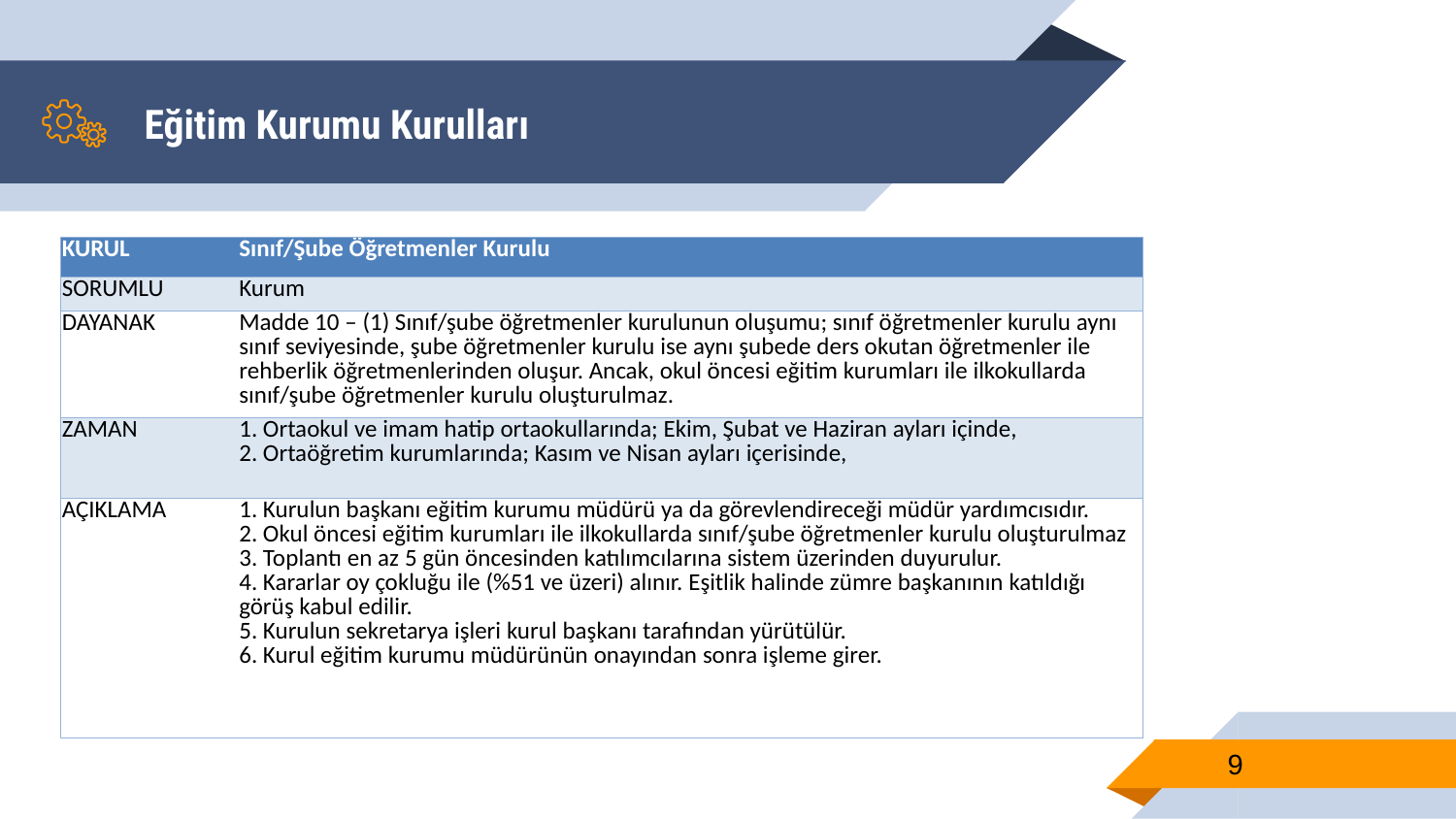

# Eğitim Kurumu Kurulları

| KURUL | Sınıf/Şube Öğretmenler Kurulu |
| --- | --- |
| SORUMLU | Kurum |
| DAYANAK | Madde 10 – (1) Sınıf/şube öğretmenler kurulunun oluşumu; sınıf öğretmenler kurulu aynı sınıf seviyesinde, şube öğretmenler kurulu ise aynı şubede ders okutan öğretmenler ile rehberlik öğretmenlerinden oluşur. Ancak, okul öncesi eğitim kurumları ile ilkokullarda sınıf/şube öğretmenler kurulu oluşturulmaz. |
| ZAMAN | 1. Ortaokul ve imam hatip ortaokullarında; Ekim, Şubat ve Haziran ayları içinde, 2. Ortaöğretim kurumlarında; Kasım ve Nisan ayları içerisinde, |
| AÇIKLAMA | 1. Kurulun başkanı eğitim kurumu müdürü ya da görevlendireceği müdür yardımcısıdır. 2. Okul öncesi eğitim kurumları ile ilkokullarda sınıf/şube öğretmenler kurulu oluşturulmaz 3. Toplantı en az 5 gün öncesinden katılımcılarına sistem üzerinden duyurulur. 4. Kararlar oy çokluğu ile (%51 ve üzeri) alınır. Eşitlik halinde zümre başkanının katıldığı görüş kabul edilir. 5. Kurulun sekretarya işleri kurul başkanı tarafından yürütülür. 6. Kurul eğitim kurumu müdürünün onayından sonra işleme girer. |
9